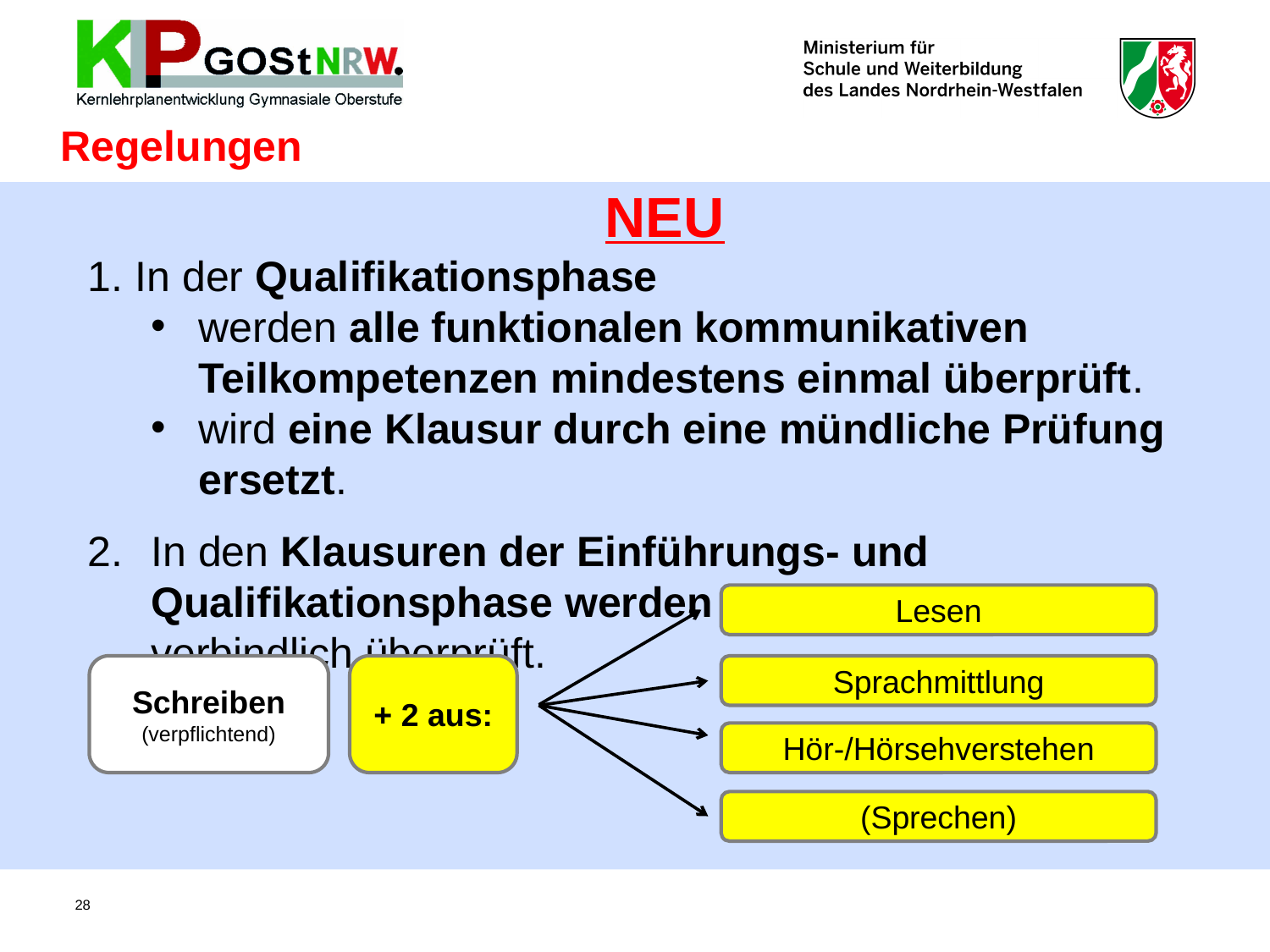

# Regelungen
NEU
In der Qualifikationsphase
werden alle funktionalen kommunikativen Teilkompetenzen mindestens einmal überprüft.
wird eine Klausur durch eine mündliche Prüfung ersetzt.

In den Klausuren der Einführungs- und Qualifikationsphase werden drei Teilkompetenzen verbindlich überprüft.
Lesen
Schreiben
(verpflichtend)
+ 2 aus:
Sprachmittlung
Hör-/Hörsehverstehen
(Sprechen)
28